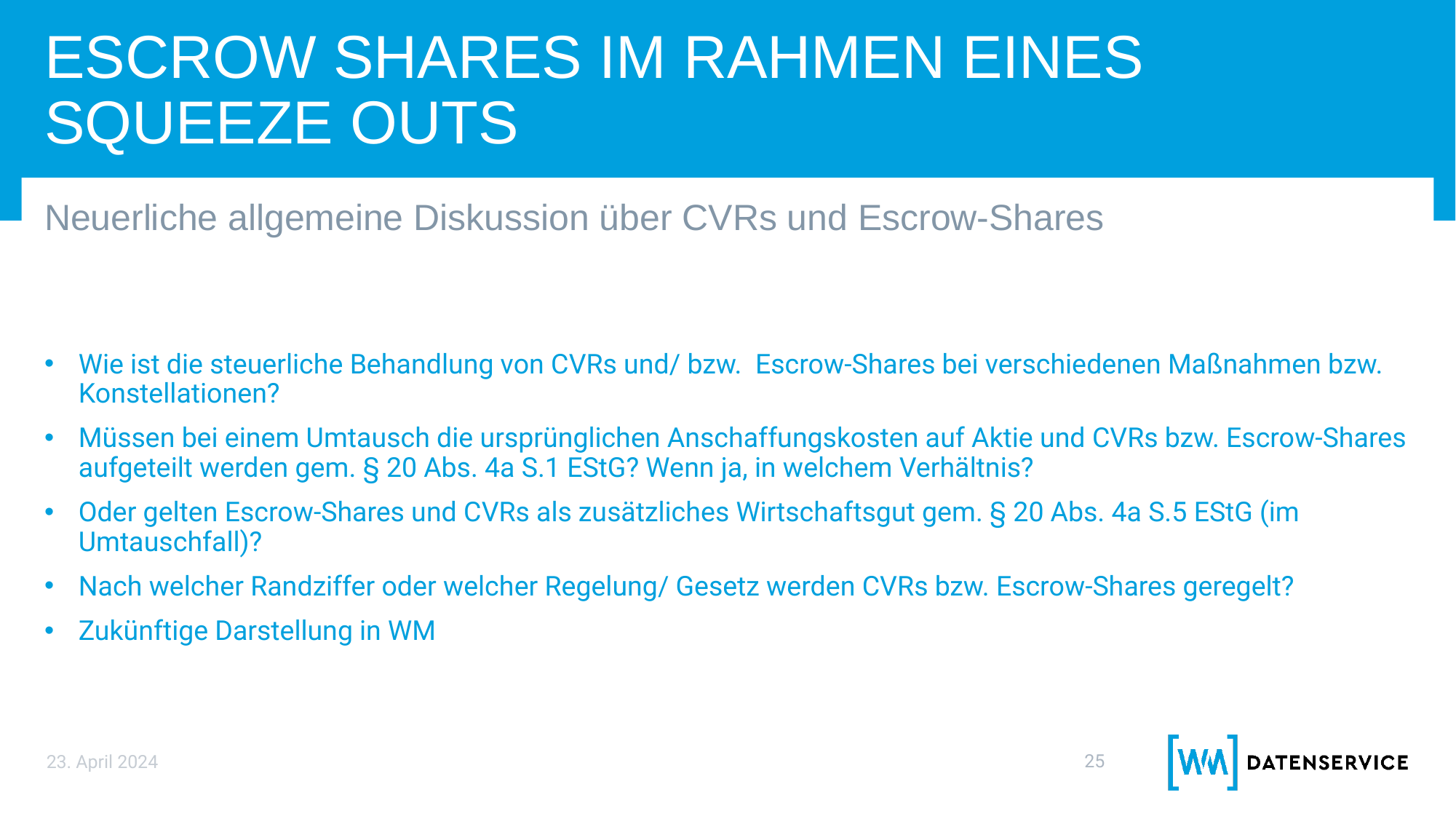

# Escrow shares im Rahmen EInes Squeeze outs
Neuerliche allgemeine Diskussion über CVRs und Escrow-Shares

Wie ist die steuerliche Behandlung von CVRs und/ bzw.  Escrow-Shares bei verschiedenen Maßnahmen bzw. Konstellationen?
Müssen bei einem Umtausch die ursprünglichen Anschaffungskosten auf Aktie und CVRs bzw. Escrow-Shares aufgeteilt werden gem. § 20 Abs. 4a S.1 EStG? Wenn ja, in welchem Verhältnis?
Oder gelten Escrow-Shares und CVRs als zusätzliches Wirtschaftsgut gem. § 20 Abs. 4a S.5 EStG (im Umtauschfall)?
Nach welcher Randziffer oder welcher Regelung/ Gesetz werden CVRs bzw. Escrow-Shares geregelt?
Zukünftige Darstellung in WM

23. April 2024